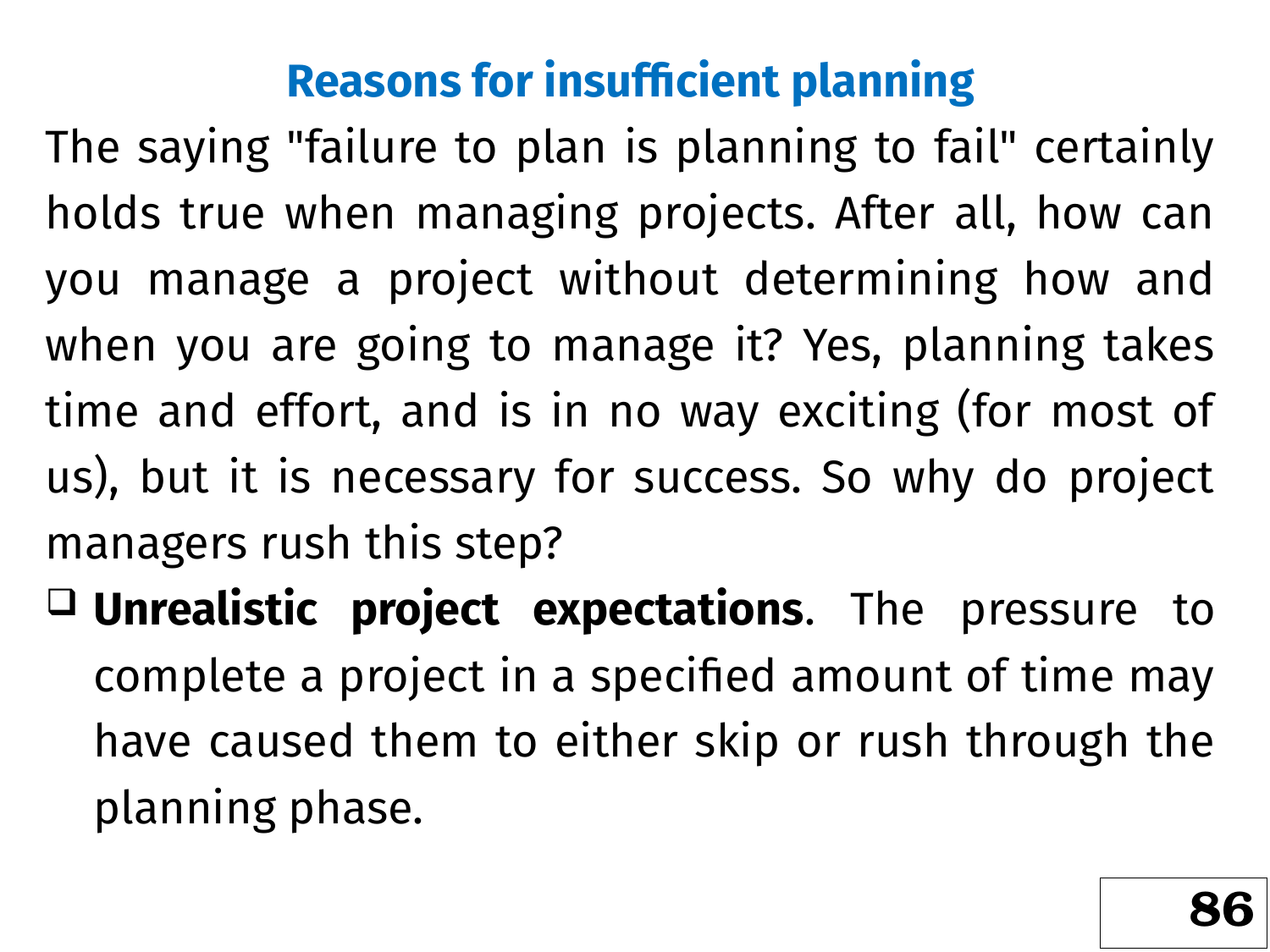

Reasons for insufficient planning
The saying "failure to plan is planning to fail" certainly holds true when managing projects. After all, how can you manage a project without determining how and when you are going to manage it? Yes, planning takes time and effort, and is in no way exciting (for most of us), but it is necessary for success. So why do project managers rush this step?
Unrealistic project expectations. The pressure to complete a project in a specified amount of time may have caused them to either skip or rush through the planning phase.

86